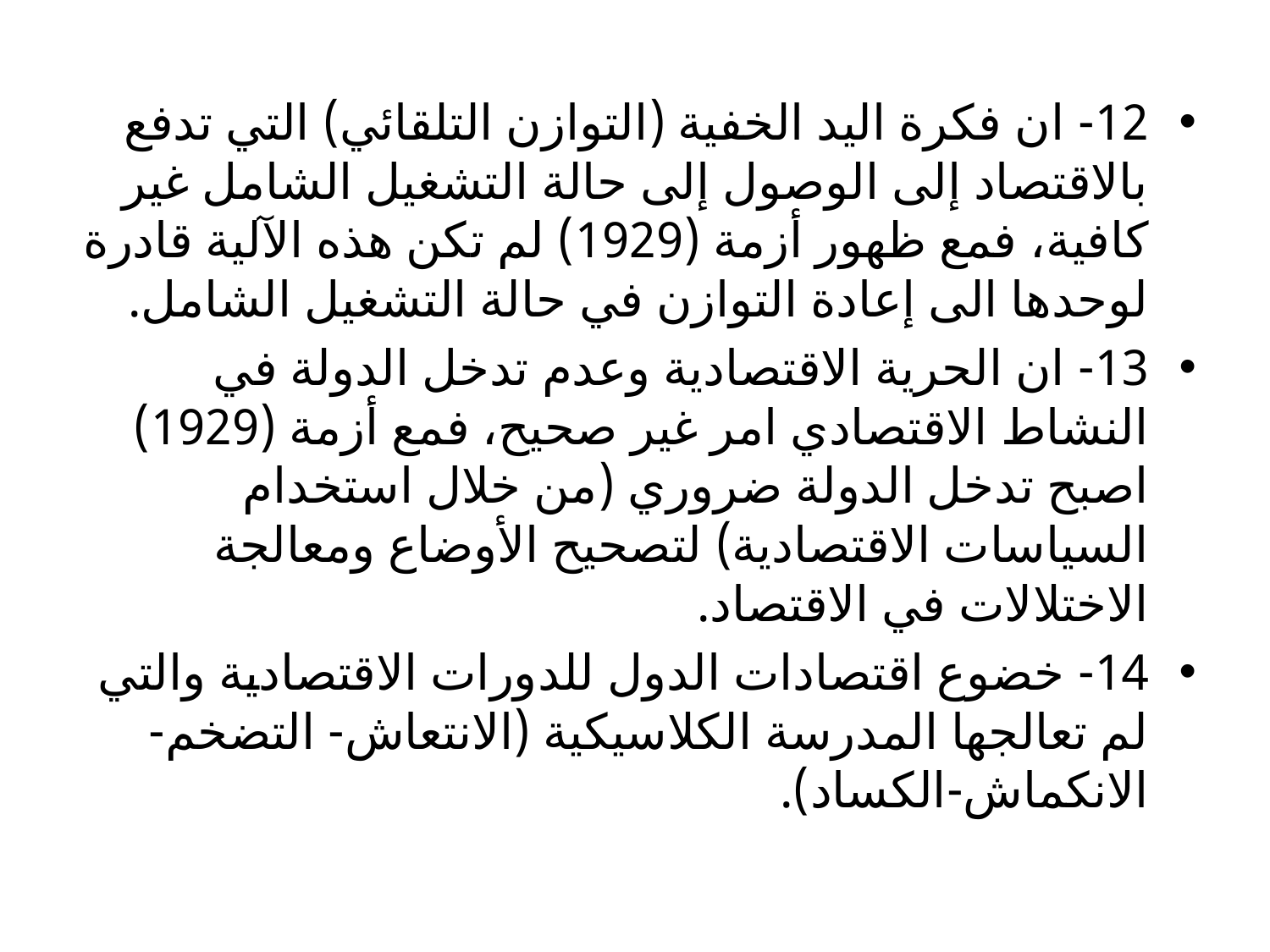

12- ان فكرة اليد الخفية (التوازن التلقائي) التي تدفع بالاقتصاد إلى الوصول إلى حالة التشغيل الشامل غير كافية، فمع ظهور أزمة (1929) لم تكن هذه الآلية قادرة لوحدها الى إعادة التوازن في حالة التشغيل الشامل.
13- ان الحرية الاقتصادية وعدم تدخل الدولة في النشاط الاقتصادي امر غير صحيح، فمع أزمة (1929) اصبح تدخل الدولة ضروري (من خلال استخدام السياسات الاقتصادية) لتصحيح الأوضاع ومعالجة الاختلالات في الاقتصاد.
14- خضوع اقتصادات الدول للدورات الاقتصادية والتي لم تعالجها المدرسة الكلاسيكية (الانتعاش- التضخم-الانكماش-الكساد).